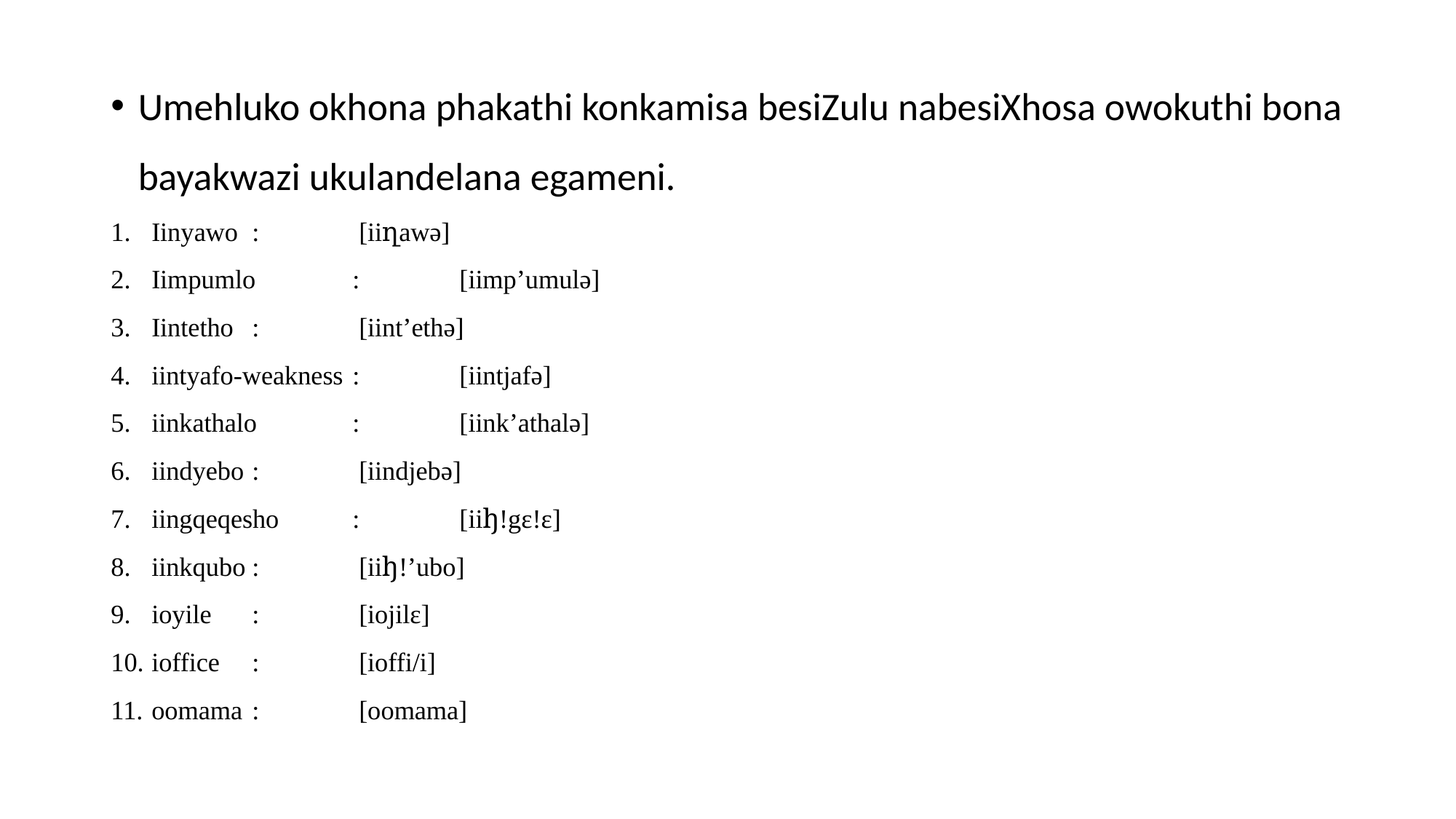

Umehluko okhona phakathi konkamisa besiZulu nabesiXhosa owokuthi bona bayakwazi ukulandelana egameni.
Iinyawo		:    	 [iiղawә]
Iimpumlo		:    	 [iimp’umulә]
Iintetho		: 	 [iint’ethә]
iintyafo-weakness 	:   	 [iintjafә]
iinkathalo		: 	 [iink’athalә]
iindyebo		: 	 [iindjebә]
iingqeqesho 		:  	 [iiꜧ!gε!ε]
iinkqubo		: 	 [iiꜧ!’ubo]
ioyile 		: 	 [iojilε]
ioffice		: 	 [ioffi/i]
oomama		: 	 [oomama]